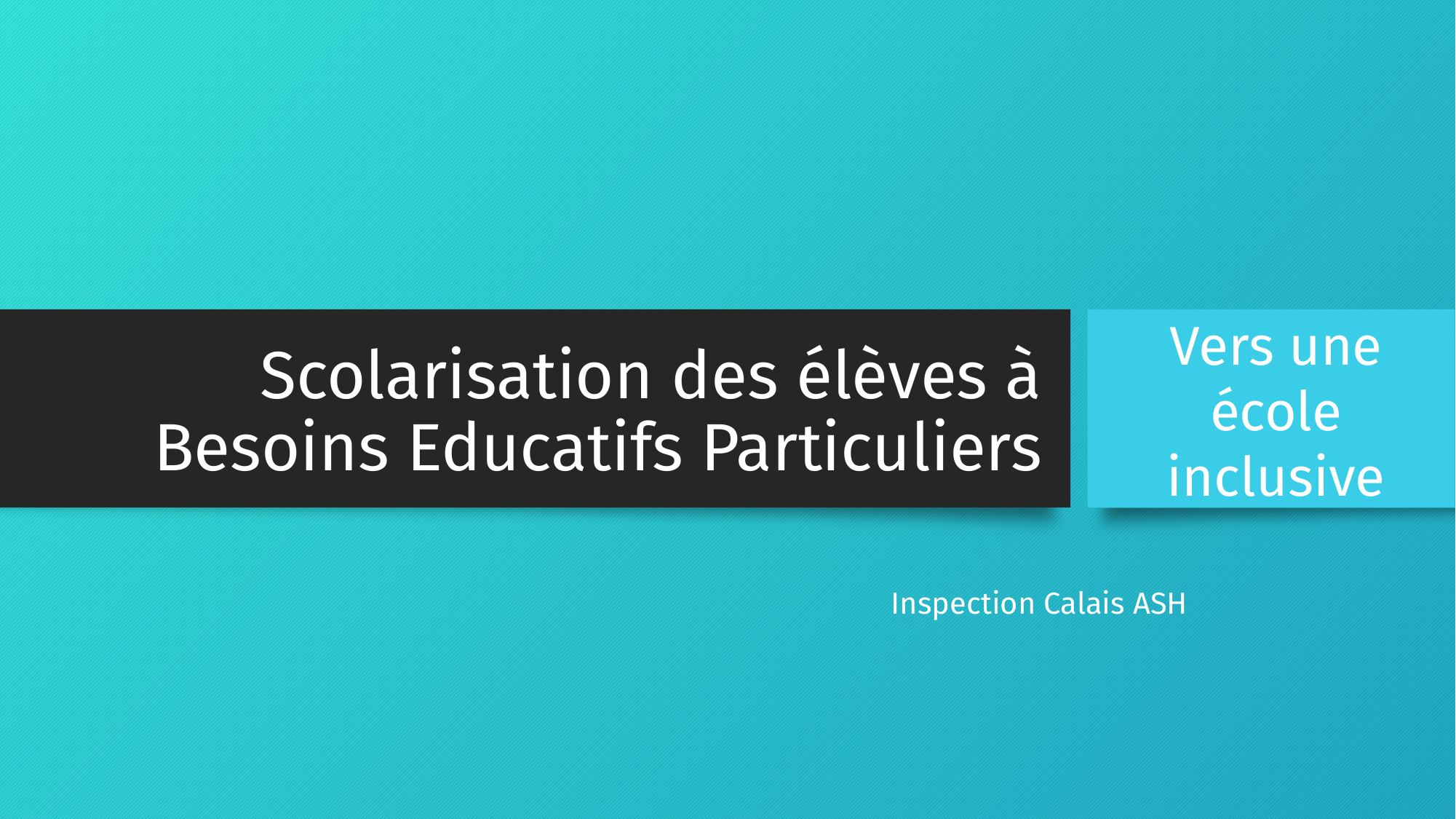

Vers une école inclusive
# Scolarisation des élèves à Besoins Educatifs Particuliers
Inspection Calais ASH